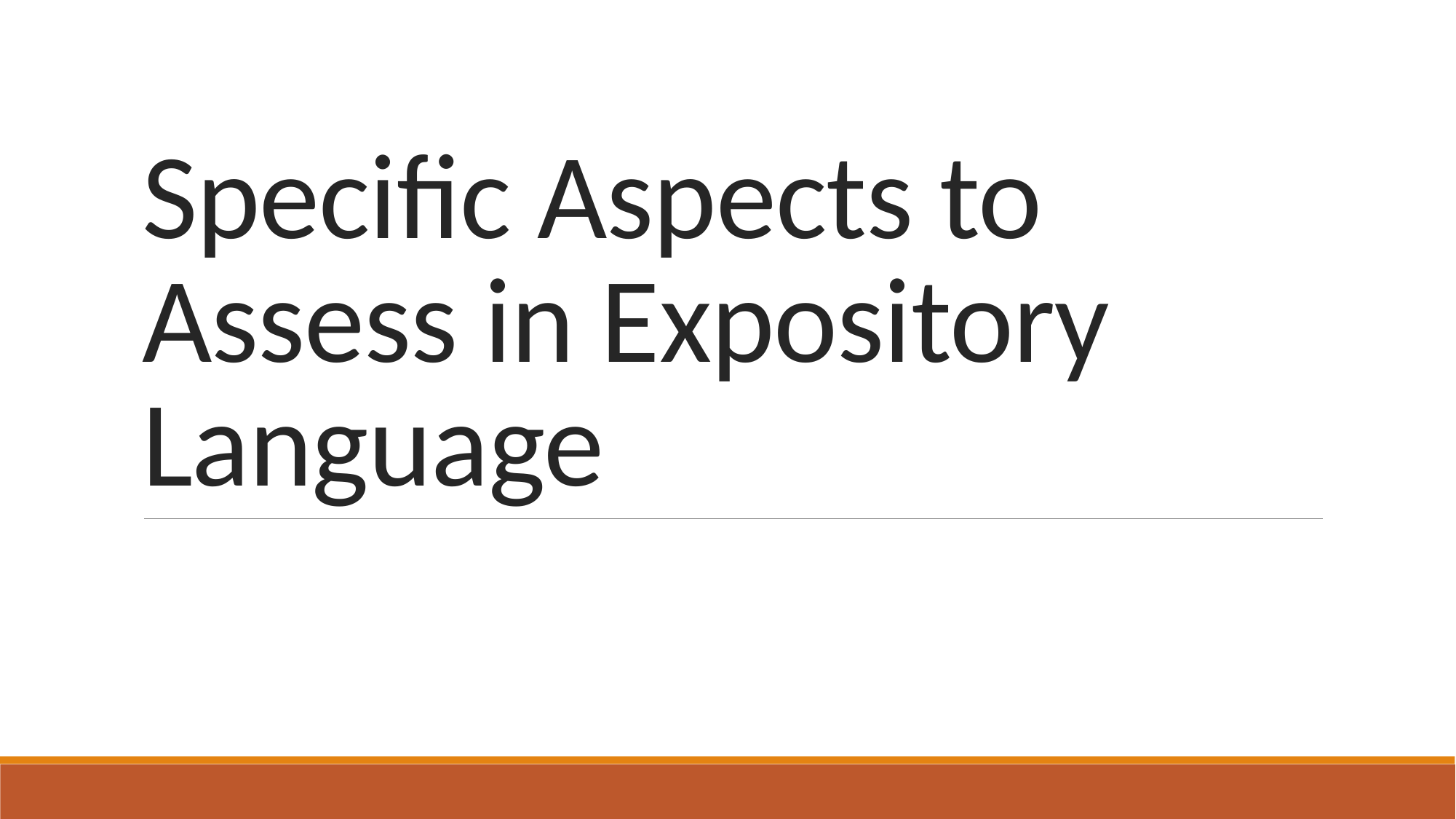

# Specific Aspects to Assess in Expository Language